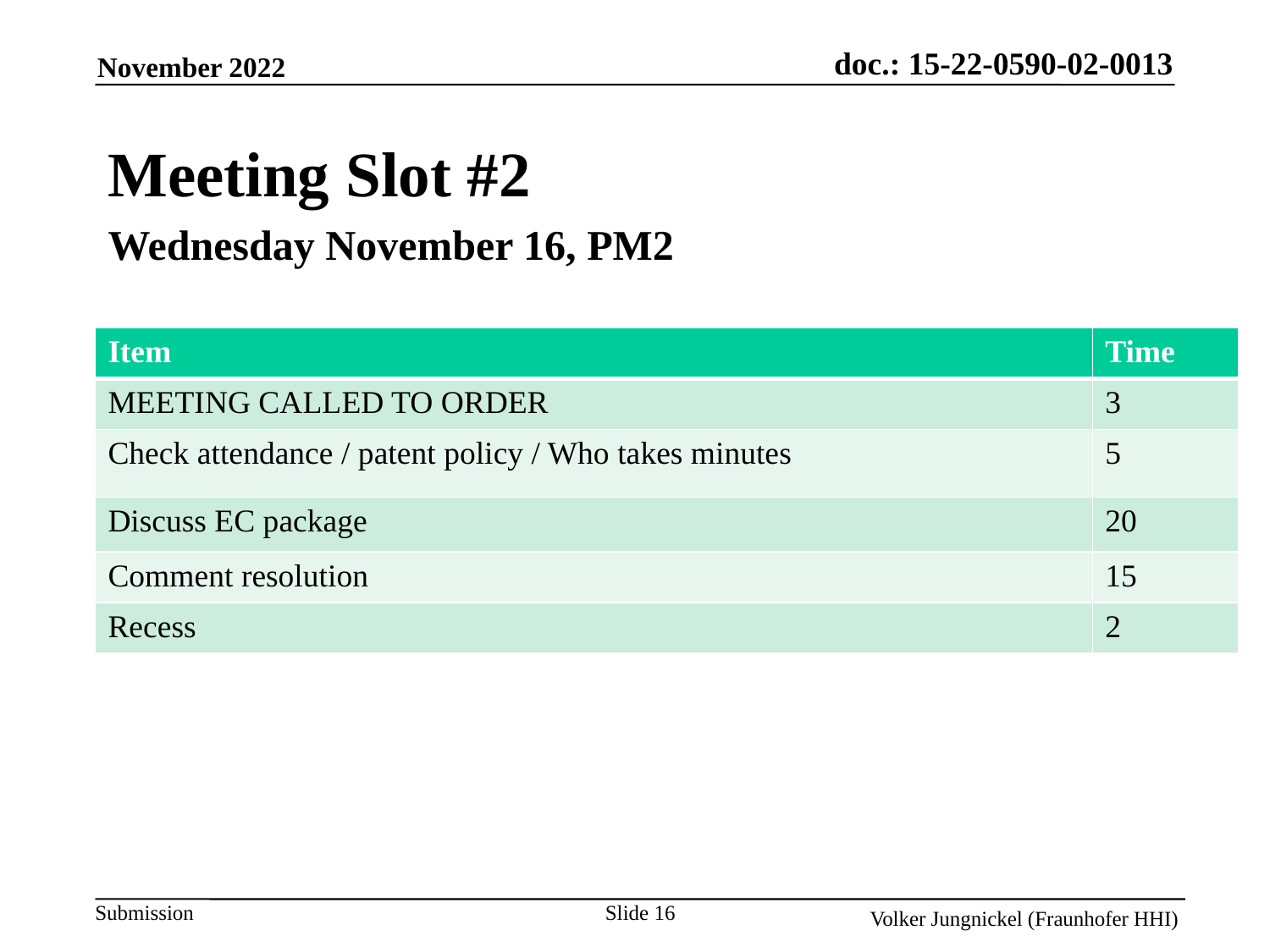

Meeting Slot #2
Wednesday November 16, PM2
| Item | Time |
| --- | --- |
| MEETING CALLED TO ORDER | 3 |
| Check attendance / patent policy / Who takes minutes | 5 |
| Discuss EC package | 20 |
| Comment resolution | 15 |
| Recess | 2 |
Slide 16
Volker Jungnickel (Fraunhofer HHI)